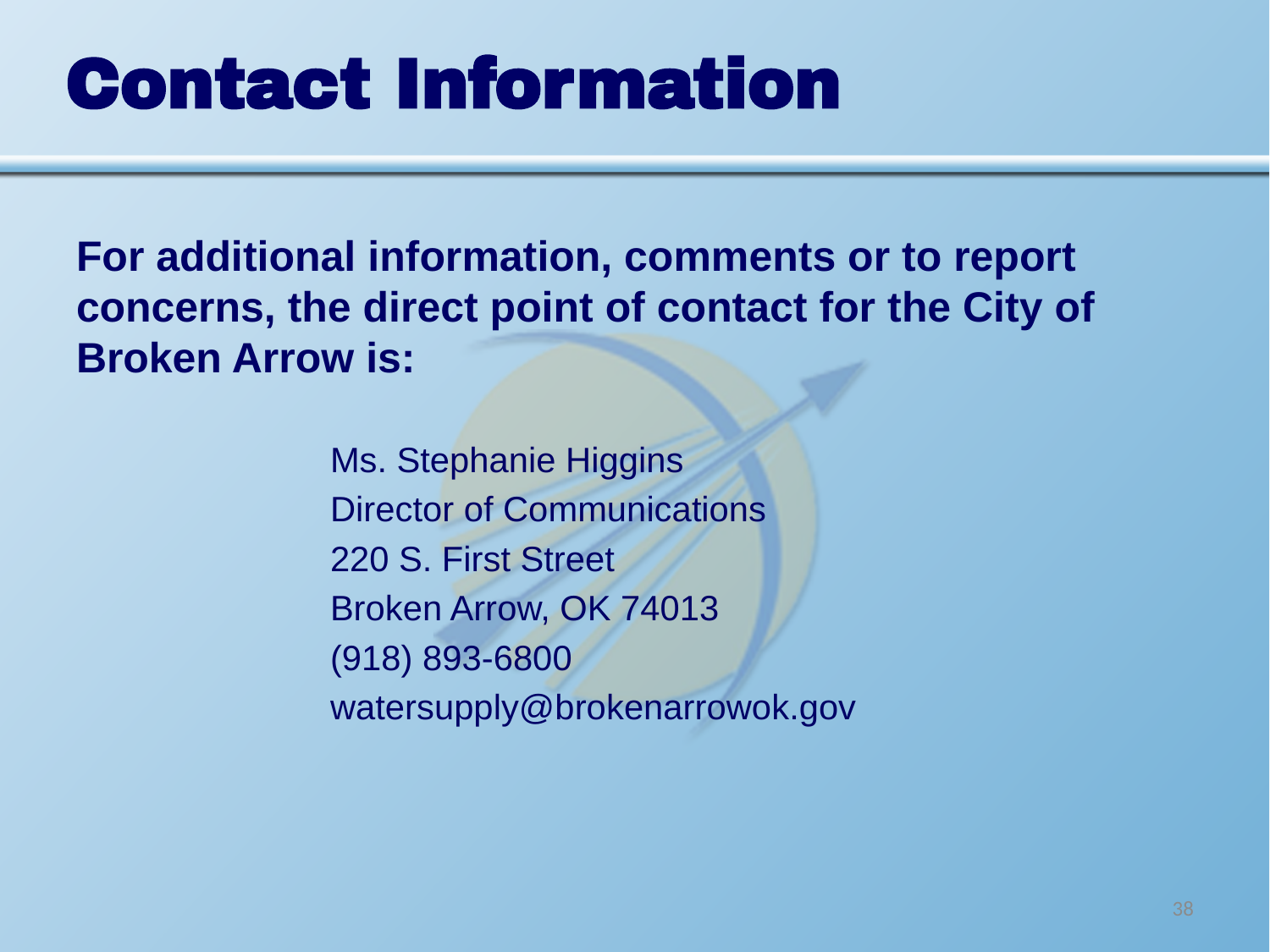

# Contact Information
For additional information, comments or to report concerns, the direct point of contact for the City of Broken Arrow is:

		Ms. Stephanie Higgins
		Director of Communications
		220 S. First Street
		Broken Arrow, OK 74013
		(918) 893-6800
		watersupply@brokenarrowok.gov
38